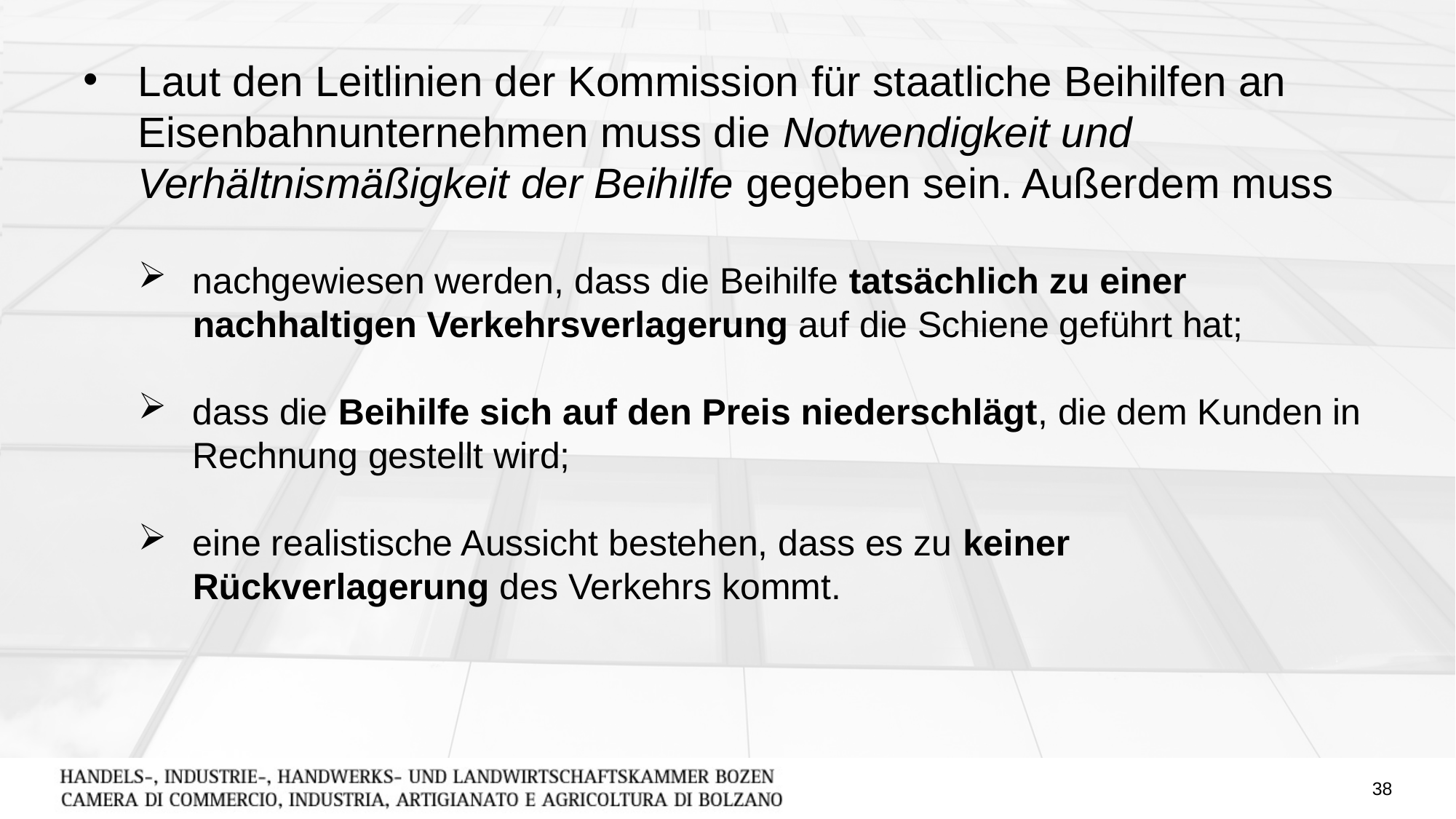

Laut den Leitlinien der Kommission für staatliche Beihilfen an Eisenbahnunternehmen muss die Notwendigkeit und Verhältnismäßigkeit der Beihilfe gegeben sein. Außerdem muss
nachgewiesen werden, dass die Beihilfe tatsächlich zu einer nachhaltigen Verkehrsverlagerung auf die Schiene geführt hat;
dass die Beihilfe sich auf den Preis niederschlägt, die dem Kunden in Rechnung gestellt wird;
eine realistische Aussicht bestehen, dass es zu keiner Rückverlagerung des Verkehrs kommt.